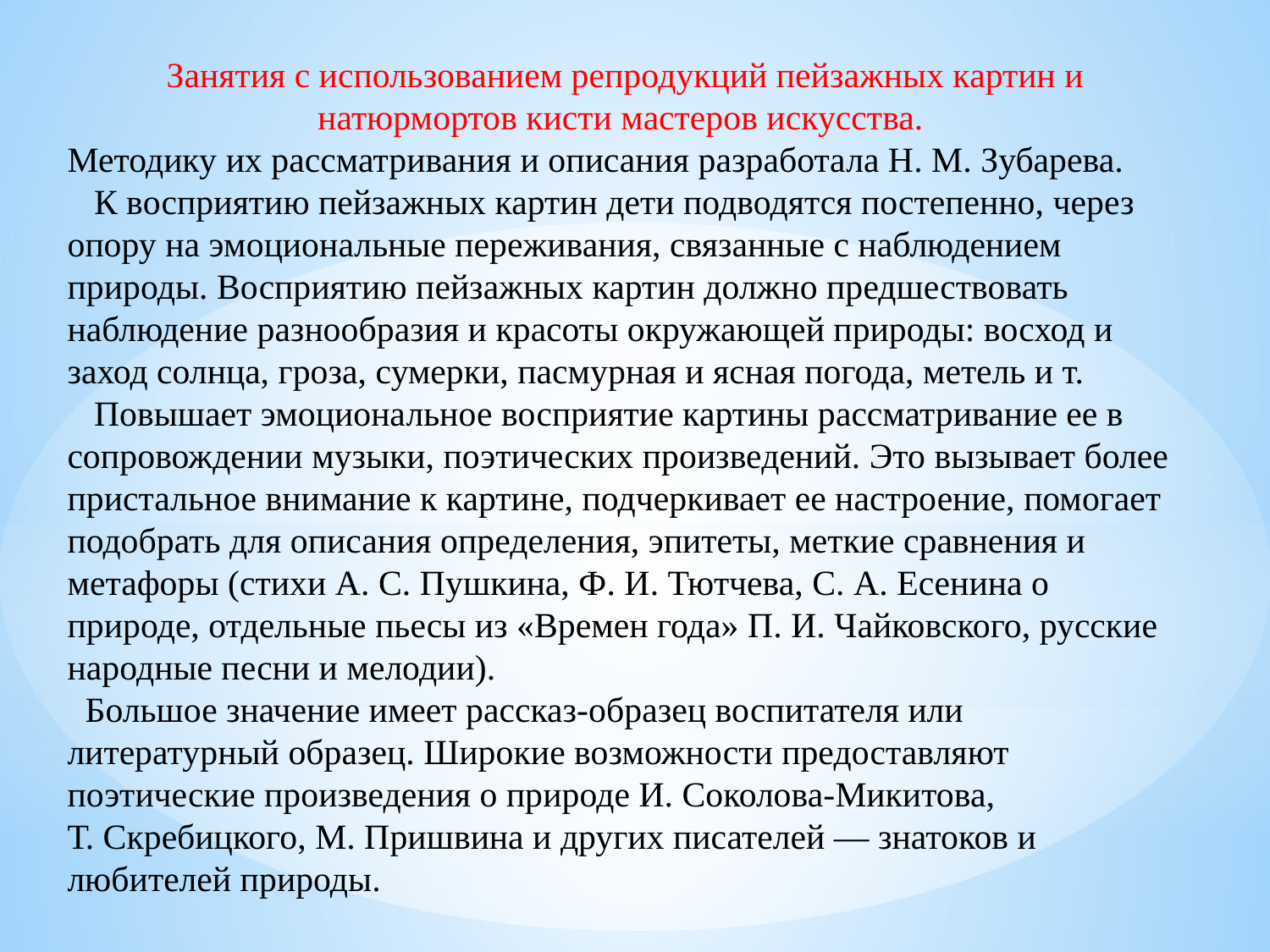

Занятия с использованием репродукций пейзажных картин и натюрмортов кисти мастеров искусства.
Методику их рассматривания и описания разработала Н. М. Зубарева.
   К восприятию пейзажных картин дети подводятся постепенно, через опору на эмоциональные переживания, связанные с наблюдением природы. Восприятию пейзажных картин должно предшествовать наблюдение разнообразия и красоты окружающей природы: восход и заход солнца, гроза, сумерки, пасмурная и ясная погода, метель и т.
   Повышает эмоциональное восприятие картины рассматривание ее в сопровождении музыки, поэтических произведений. Это вызывает более пристальное внимание к картине, подчеркивает ее настроение, помогает подобрать для описания определения, эпитеты, меткие сравнения и метафоры (стихи А. С. Пушкина, Ф. И. Тютчева, С. А. Есенина о природе, отдельные пьесы из «Времен года» П. И. Чайковского, русские народные песни и мелодии).
  Большое значение имеет рассказ-образец воспитателя или литературный образец. Широкие возможности предоставляют поэтические произведения о природе И. Соколова-Микитова,
Т. Скребицкого, М. Пришвина и других писателей — знатоков и любителей природы.